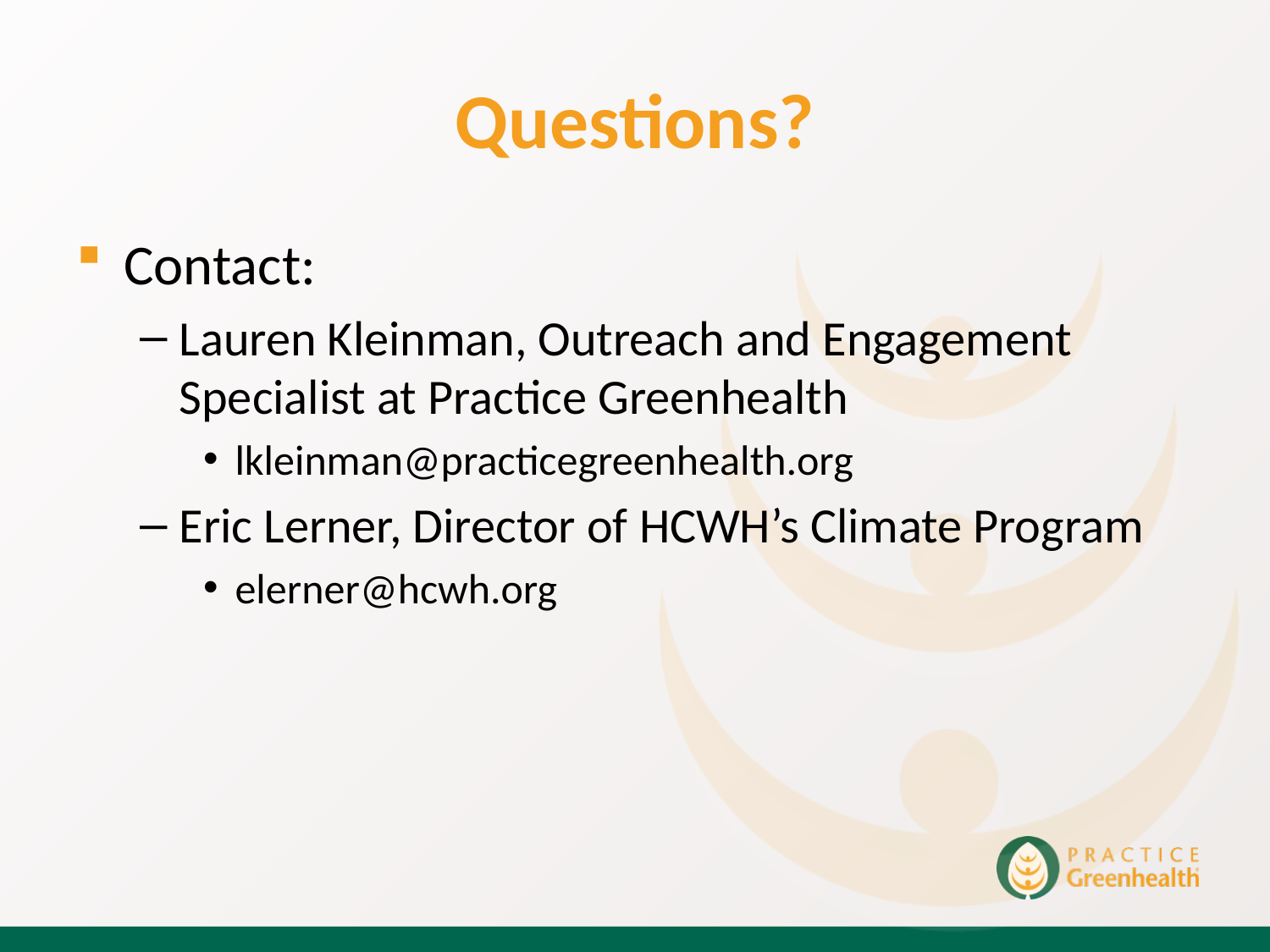

# Questions?
Contact:
Lauren Kleinman, Outreach and Engagement Specialist at Practice Greenhealth
lkleinman@practicegreenhealth.org
Eric Lerner, Director of HCWH’s Climate Program
elerner@hcwh.org